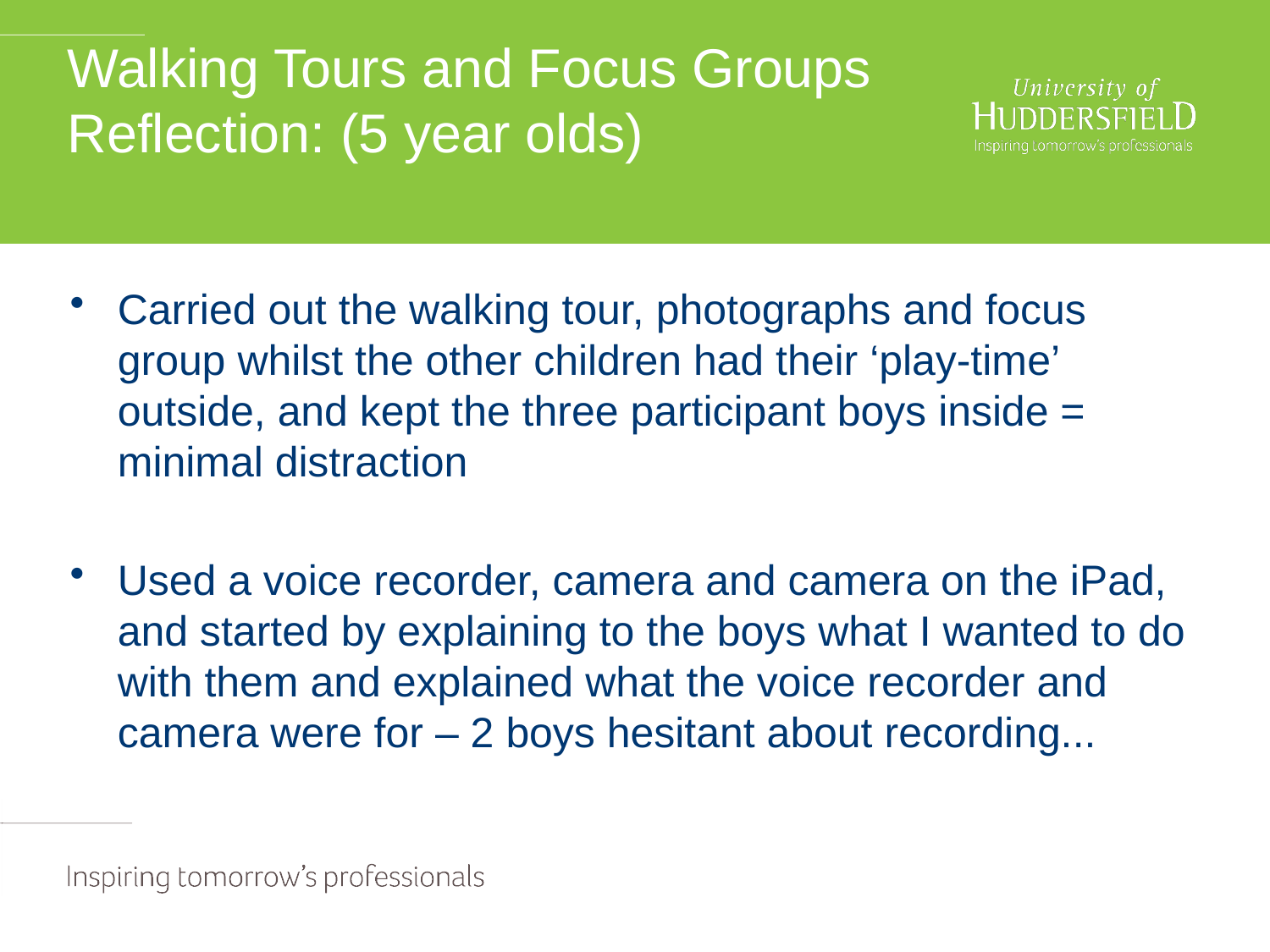

# Walking Tours and Focus Groups Reflection: (5 year olds)
Carried out the walking tour, photographs and focus group whilst the other children had their ‘play-time’ outside, and kept the three participant boys inside = minimal distraction

Used a voice recorder, camera and camera on the iPad, and started by explaining to the boys what I wanted to do with them and explained what the voice recorder and camera were for – 2 boys hesitant about recording...